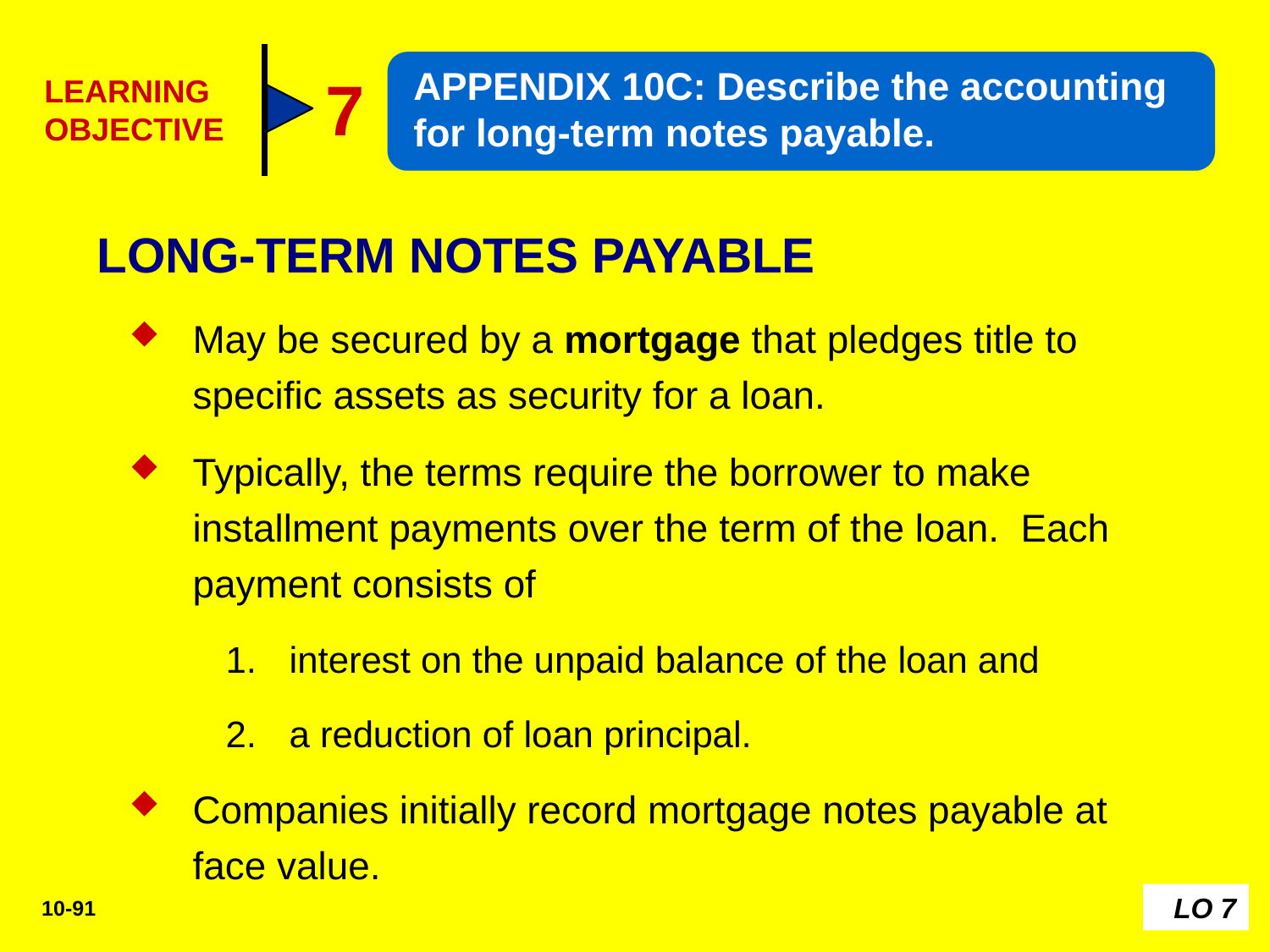

APPENDIX 10C: Describe the accounting for long-term notes payable.
7
LEARNING OBJECTIVE

LONG-TERM NOTES PAYABLE
May be secured by a mortgage that pledges title to specific assets as security for a loan.
Typically, the terms require the borrower to make installment payments over the term of the loan.  Each payment consists of
interest on the unpaid balance of the loan and
a reduction of loan principal.
Companies initially record mortgage notes payable at face value.
LO 7